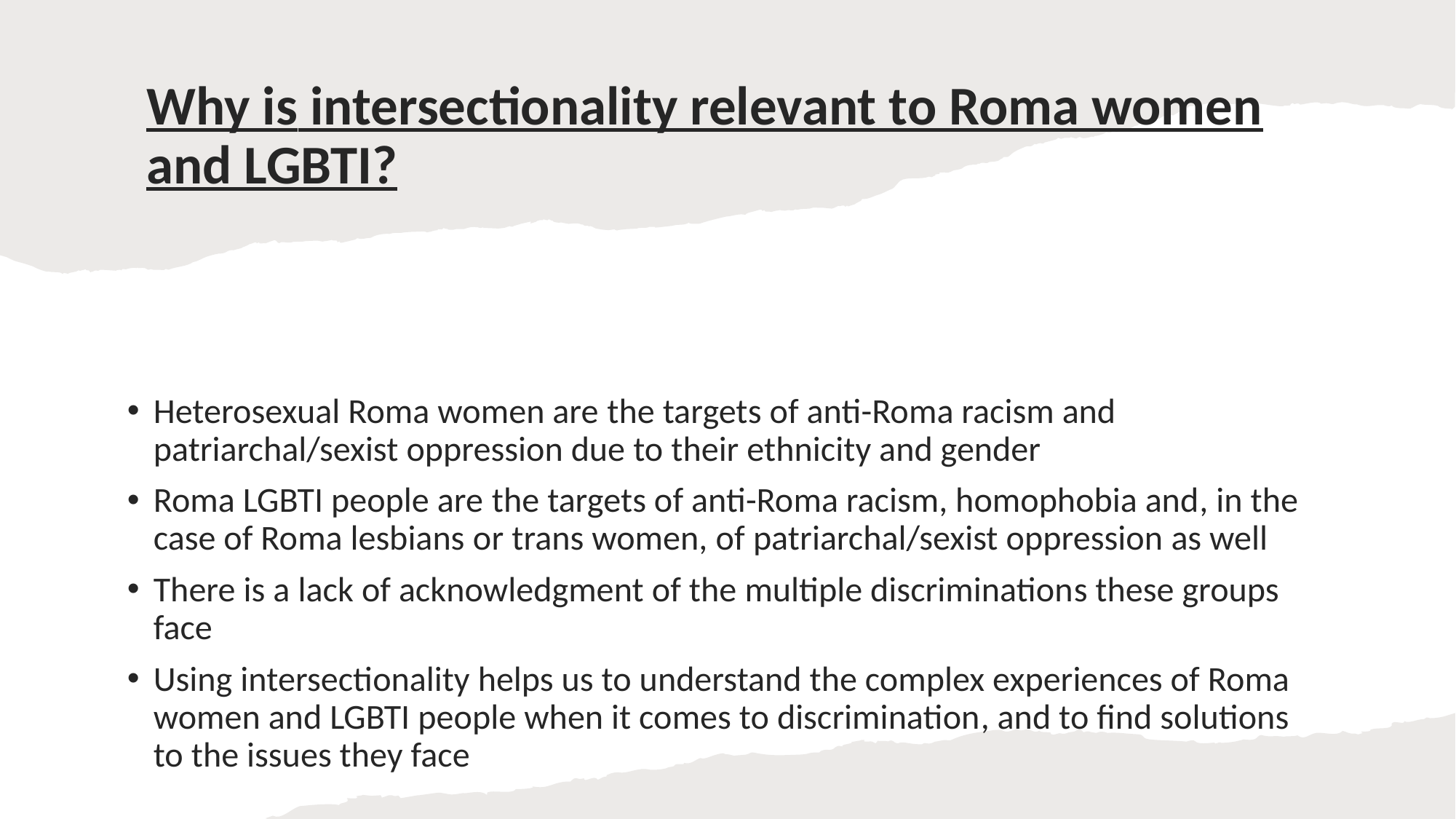

# Why is intersectionality relevant to Roma women and LGBTI?
Heterosexual Roma women are the targets of anti-Roma racism and patriarchal/sexist oppression due to their ethnicity and gender
Roma LGBTI people are the targets of anti-Roma racism, homophobia and, in the case of Roma lesbians or trans women, of patriarchal/sexist oppression as well
There is a lack of acknowledgment of the multiple discriminations these groups face
Using intersectionality helps us to understand the complex experiences of Roma women and LGBTI people when it comes to discrimination, and to find solutions to the issues they face